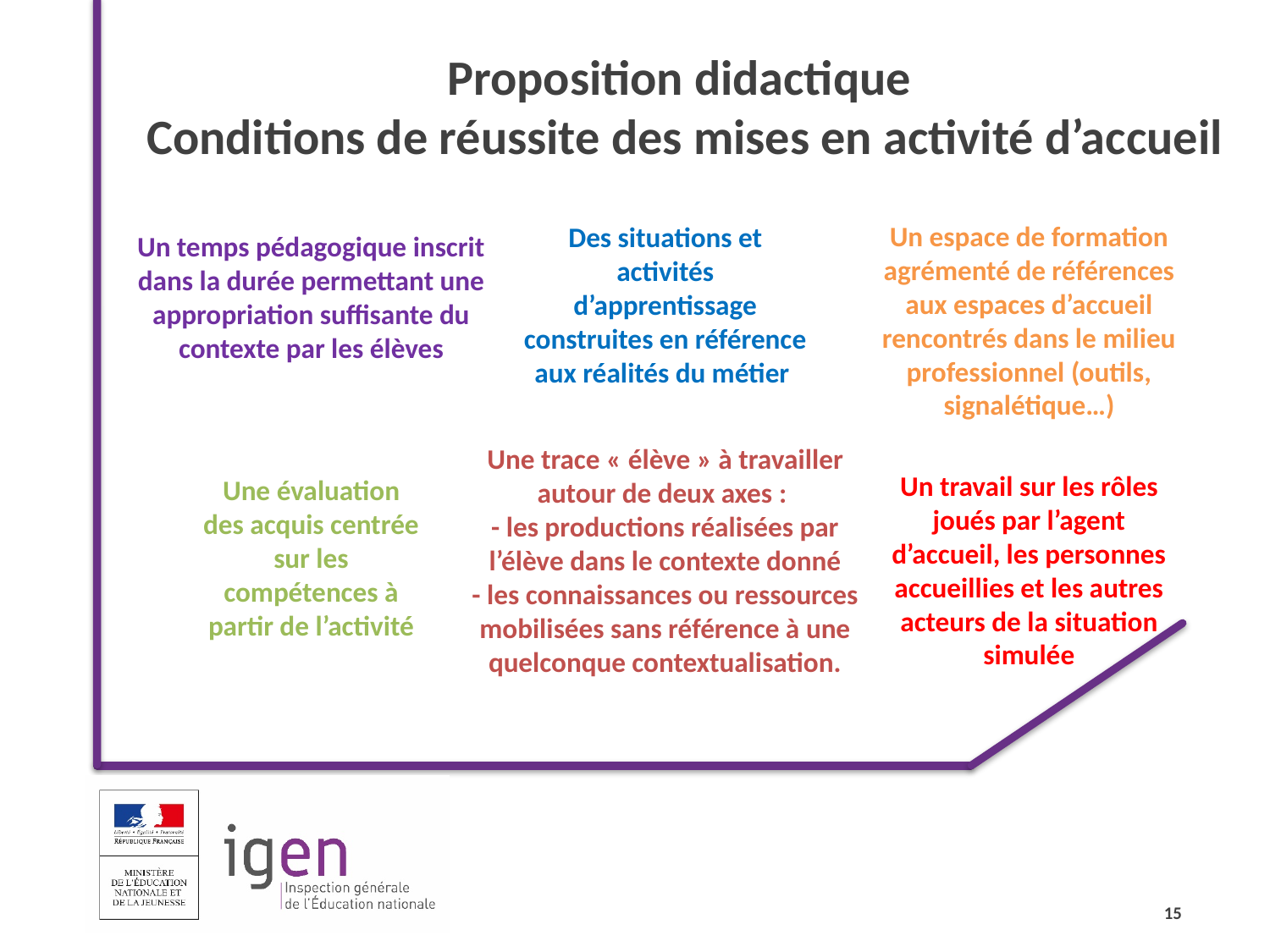

Proposition didactique
Conditions de réussite des mises en activité d’accueil

Un espace de formation agrémenté de références aux espaces d’accueil rencontrés dans le milieu professionnel (outils, signalétique…)
Des situations et activités d’apprentissage construites en référence aux réalités du métier
Un temps pédagogique inscrit dans la durée permettant une appropriation suffisante du contexte par les élèves
Une trace « élève » à travailler autour de deux axes :
- les productions réalisées par l’élève dans le contexte donné
- les connaissances ou ressources mobilisées sans référence à une quelconque contextualisation.
Un travail sur les rôles joués par l’agent d’accueil, les personnes accueillies et les autres acteurs de la situation simulée
Une évaluation des acquis centrée sur les compétences à partir de l’activité
15